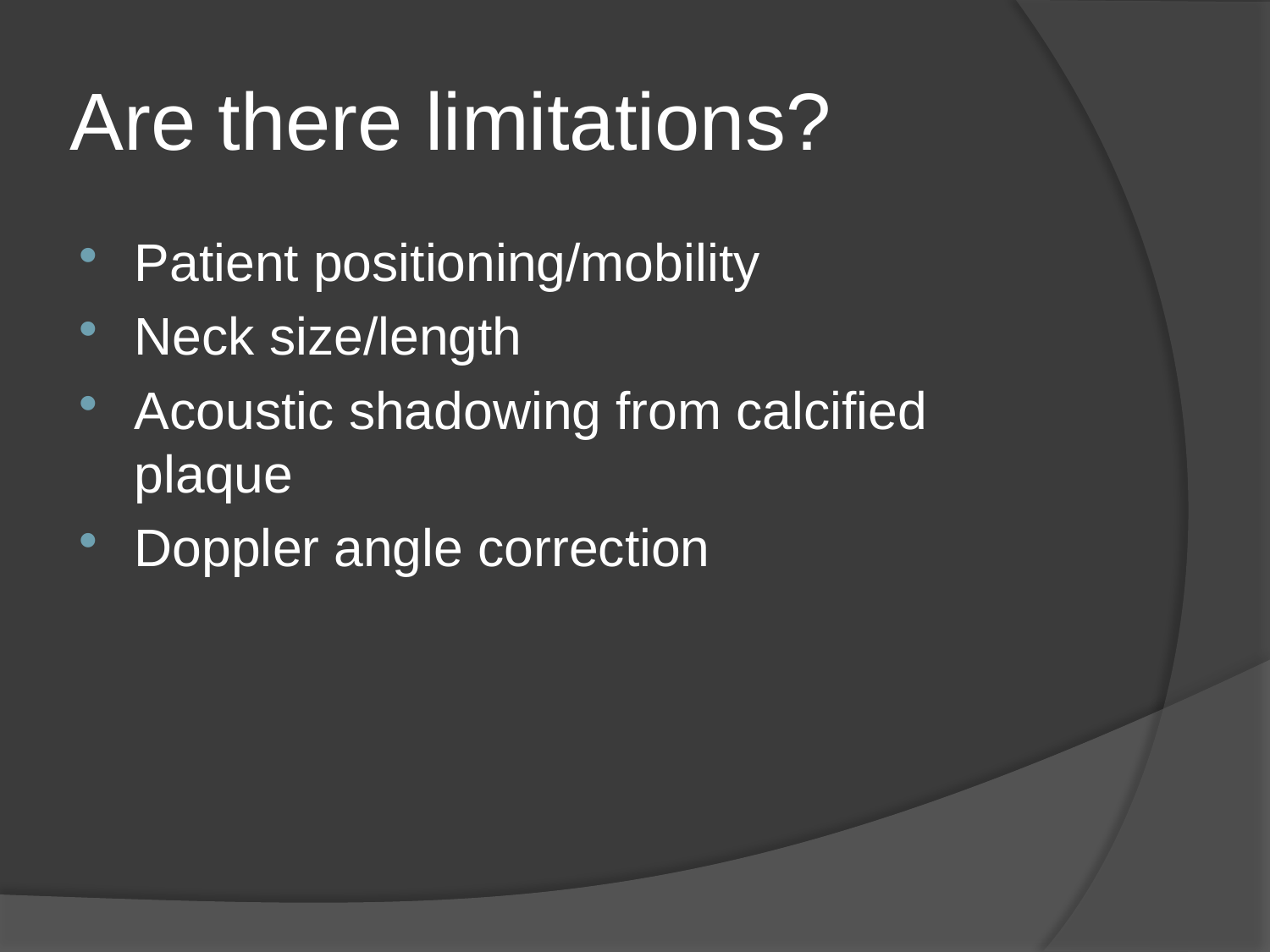

# Are there limitations?
Patient positioning/mobility
Neck size/length
Acoustic shadowing from calcified plaque
Doppler angle correction